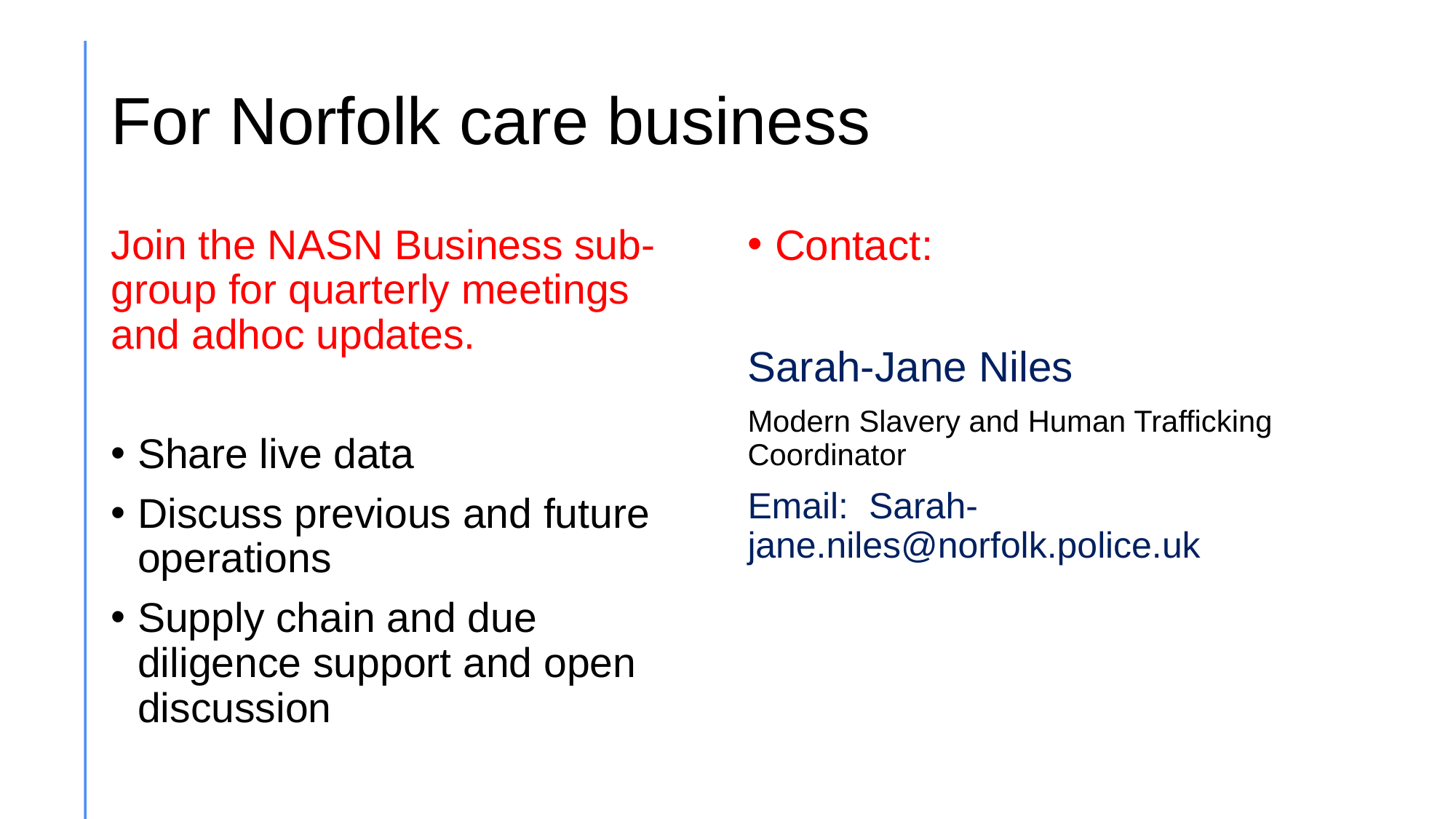

# For Norfolk care business
Join the NASN Business sub-group for quarterly meetings and adhoc updates.

Share live data
Discuss previous and future operations
Supply chain and due diligence support and open discussion
Contact:

Sarah-Jane Niles
Modern Slavery and Human Trafficking Coordinator
Email:  Sarah-jane.niles@norfolk.police.uk